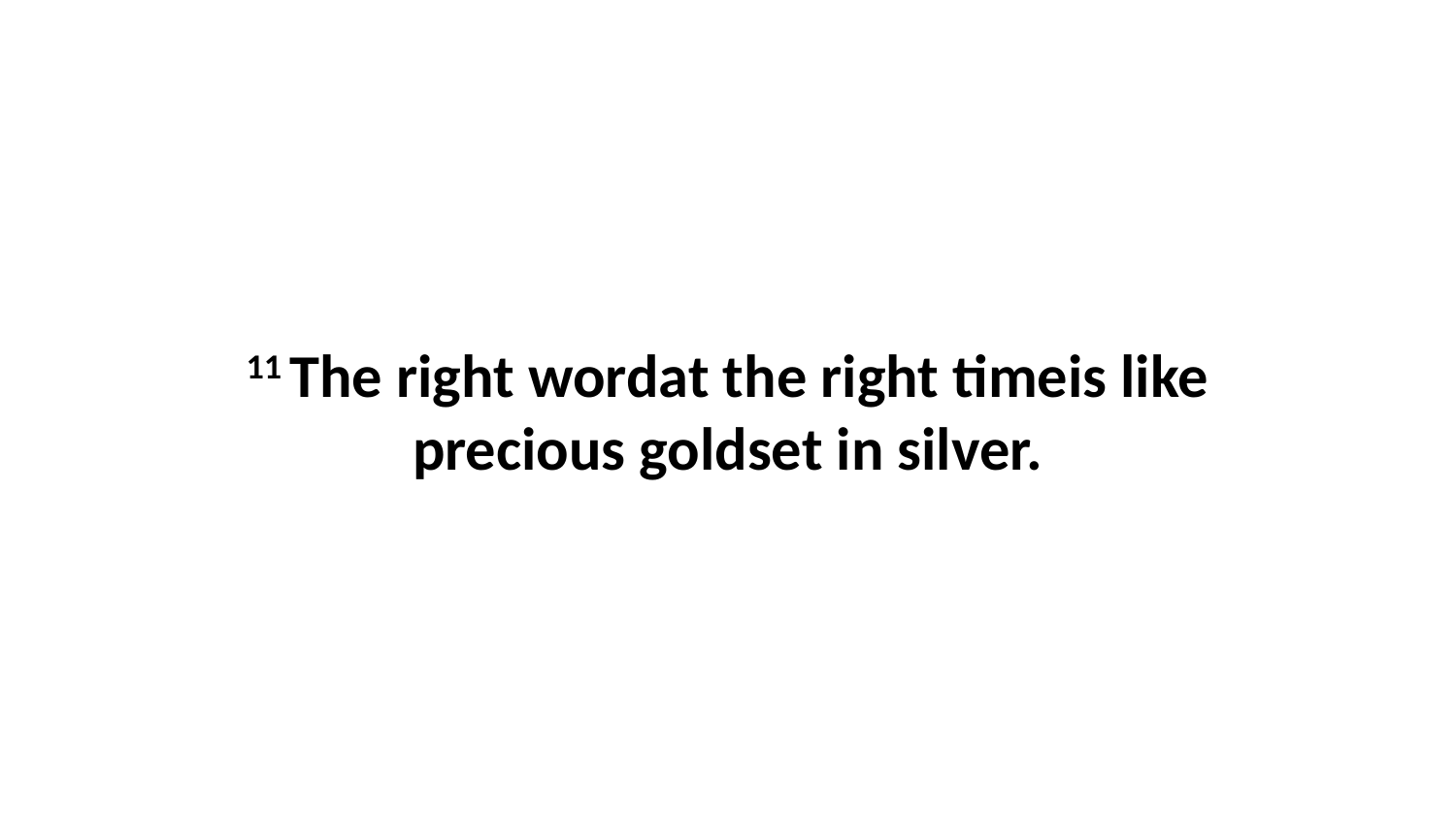

11 The right wordat the right timeis like precious goldset in silver.